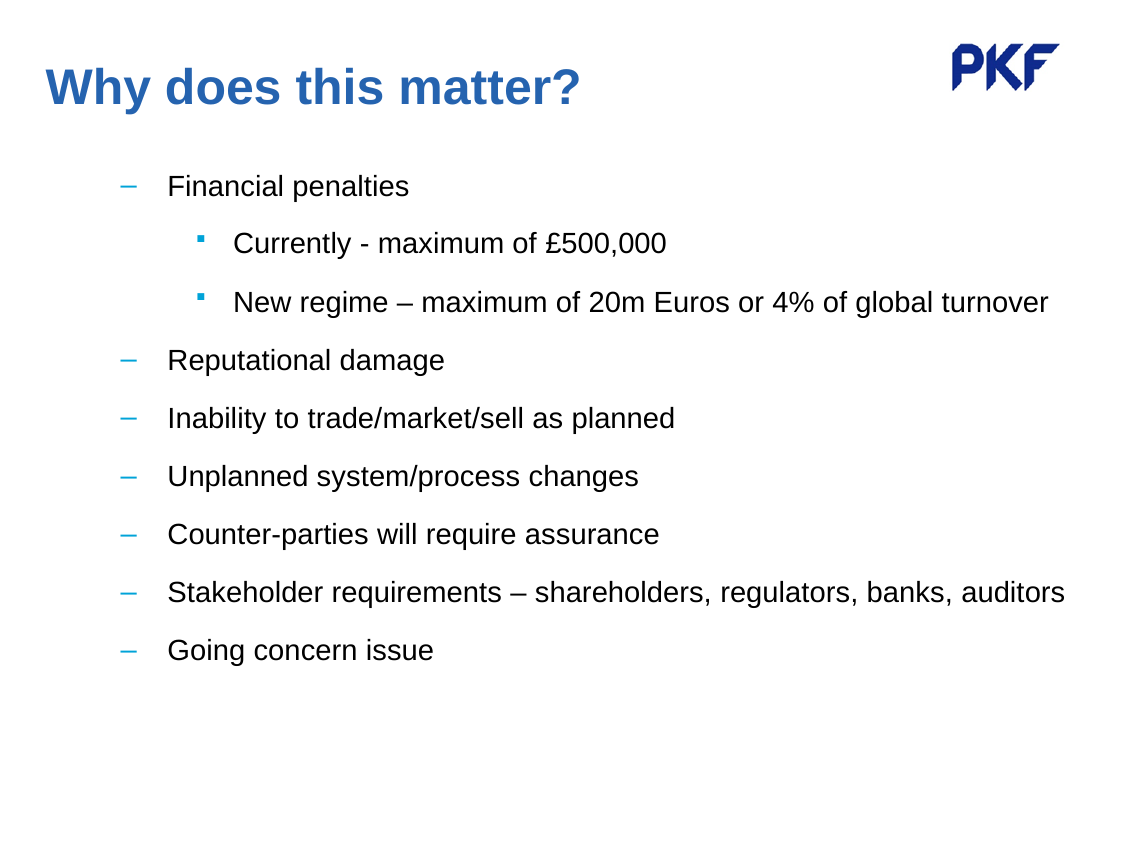

# Why does this matter?
Financial penalties
Currently - maximum of £500,000
New regime – maximum of 20m Euros or 4% of global turnover
Reputational damage
Inability to trade/market/sell as planned
Unplanned system/process changes
Counter-parties will require assurance
Stakeholder requirements – shareholders, regulators, banks, auditors
Going concern issue